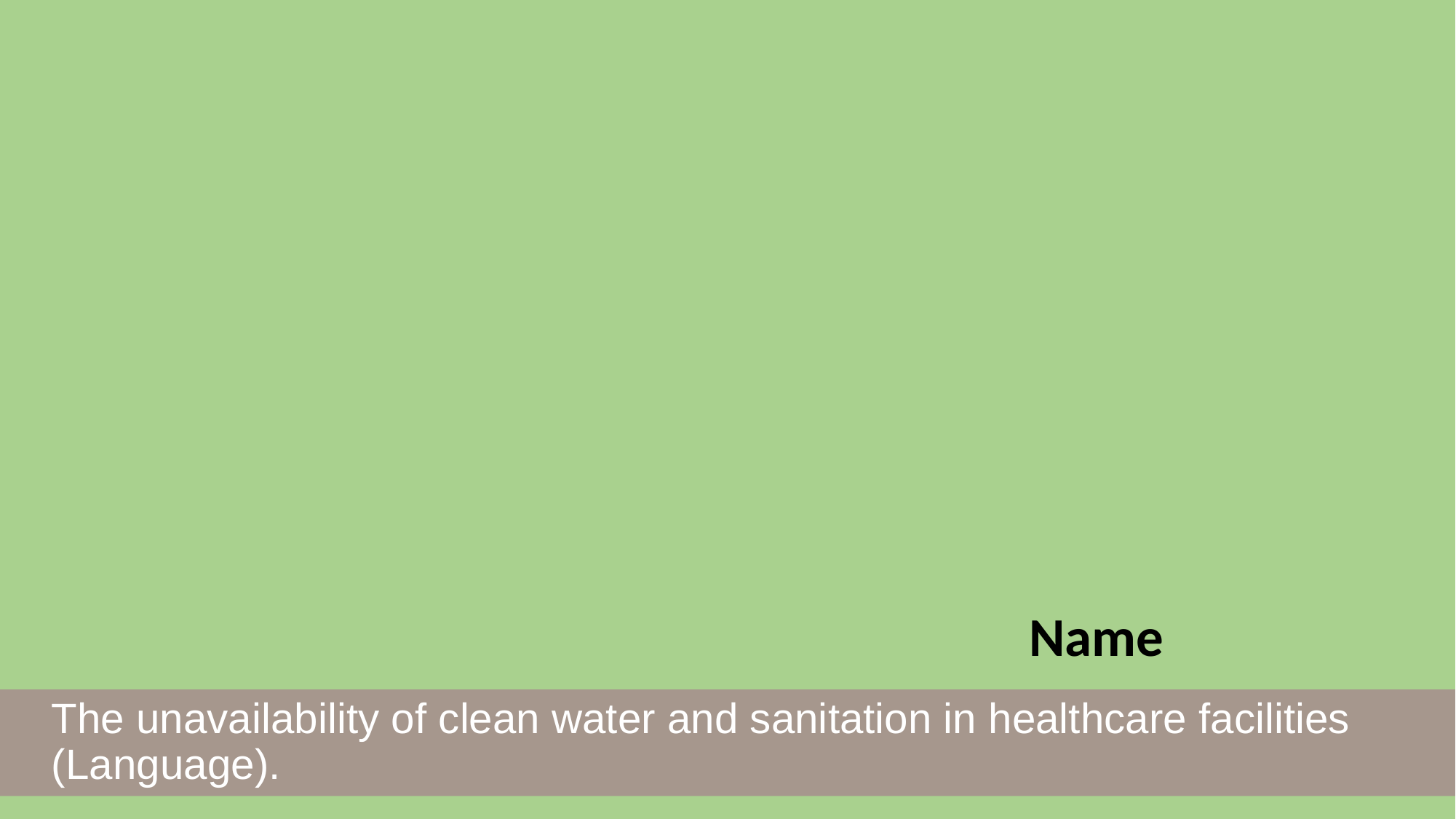

Name
The unavailability of clean water and sanitation in healthcare facilities (Language).